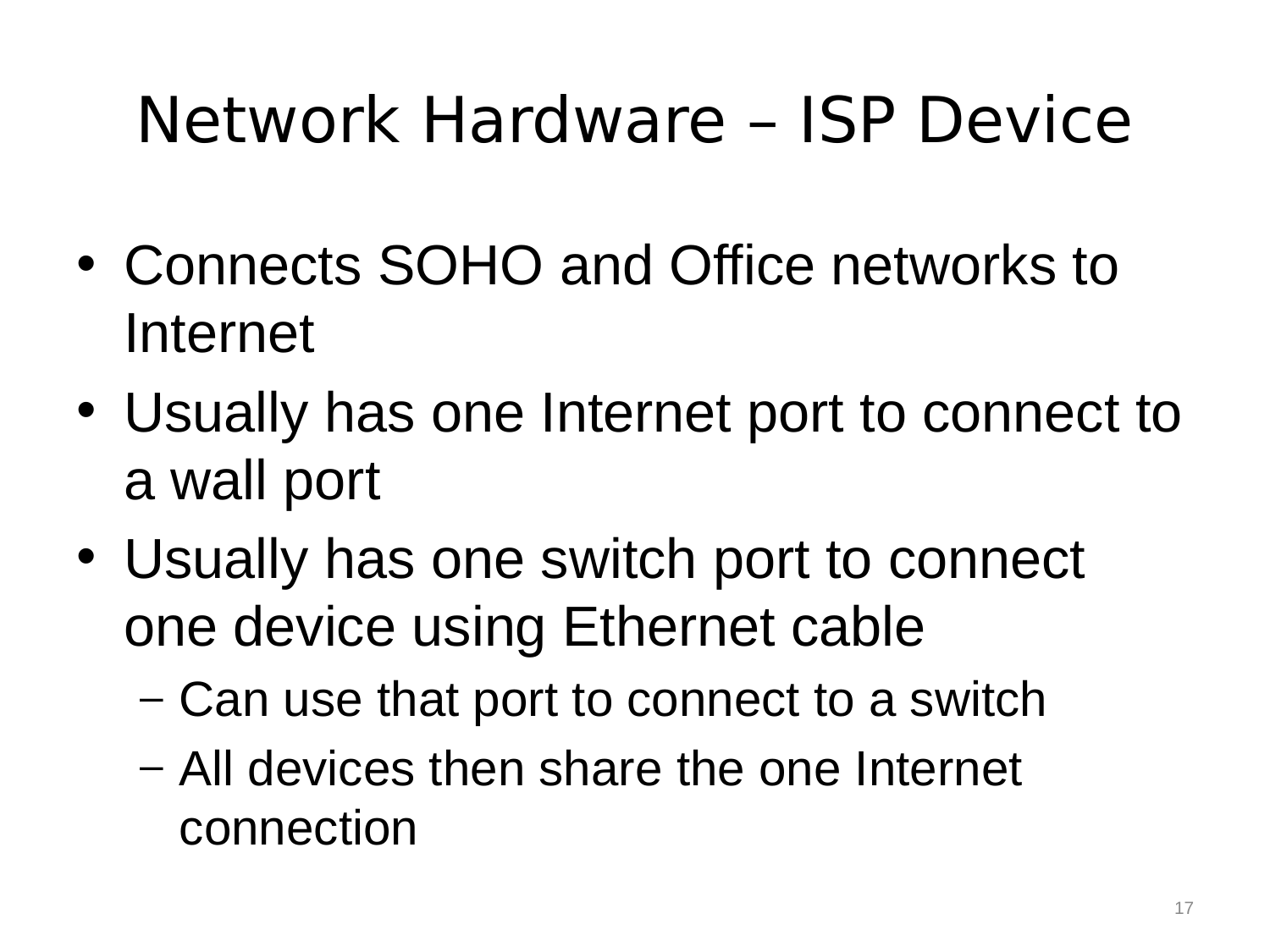

# Network Hardware – ISP Device
Connects SOHO and Office networks to Internet
Usually has one Internet port to connect to a wall port
Usually has one switch port to connect one device using Ethernet cable
Can use that port to connect to a switch
All devices then share the one Internet connection
17